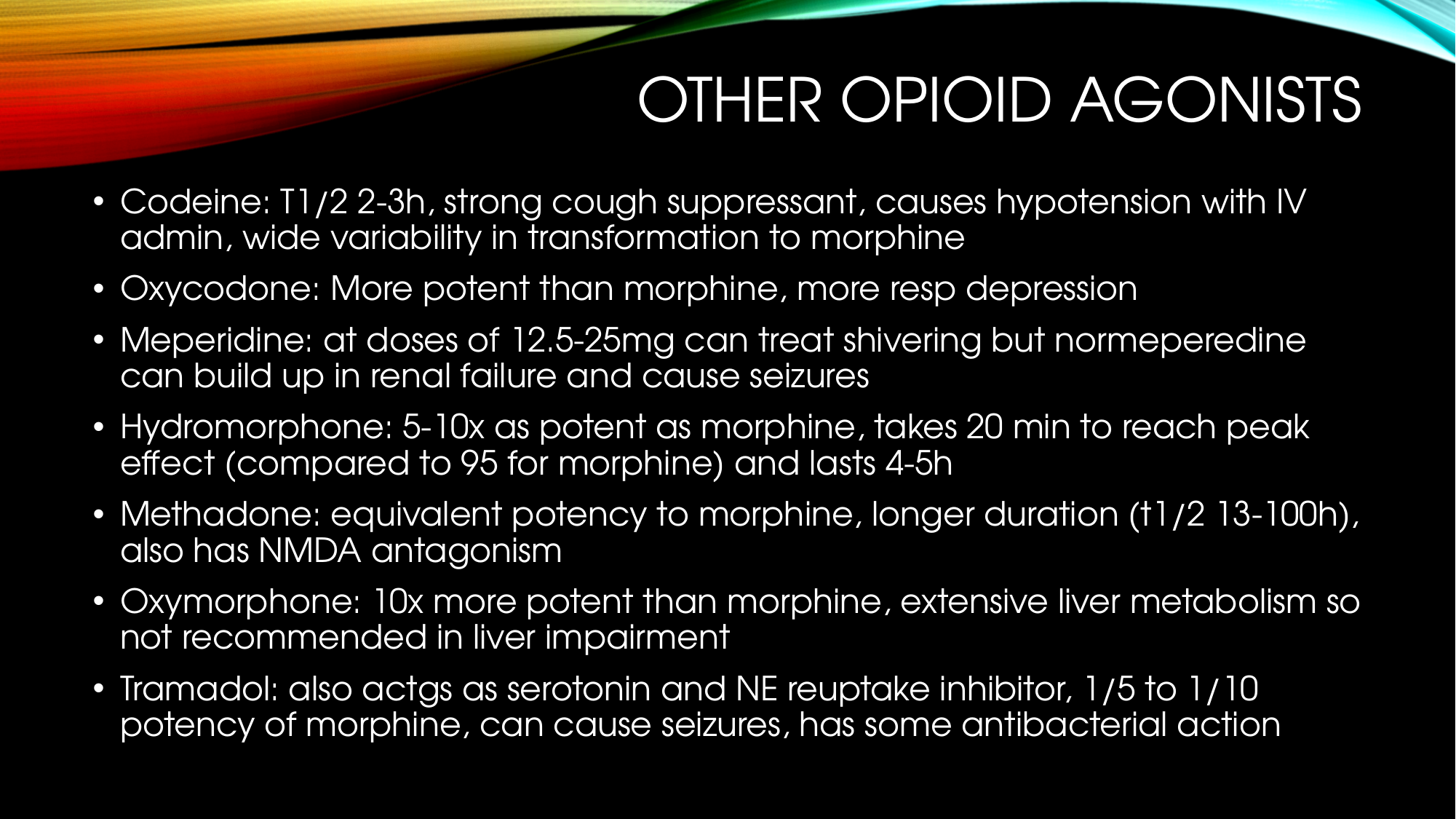

# Other opioid agonists
Codeine: T1/2 2-3h, strong cough suppressant, causes hypotension with IV admin, wide variability in transformation to morphine
Oxycodone: More potent than morphine, more resp depression
Meperidine: at doses of 12.5-25mg can treat shivering but normeperedine can build up in renal failure and cause seizures
Hydromorphone: 5-10x as potent as morphine, takes 20 min to reach peak effect (compared to 95 for morphine) and lasts 4-5h
Methadone: equivalent potency to morphine, longer duration (t1/2 13-100h), also has NMDA antagonism
Oxymorphone: 10x more potent than morphine, extensive liver metabolism so not recommended in liver impairment
Tramadol: also actgs as serotonin and NE reuptake inhibitor, 1/5 to 1/10 potency of morphine, can cause seizures, has some antibacterial action